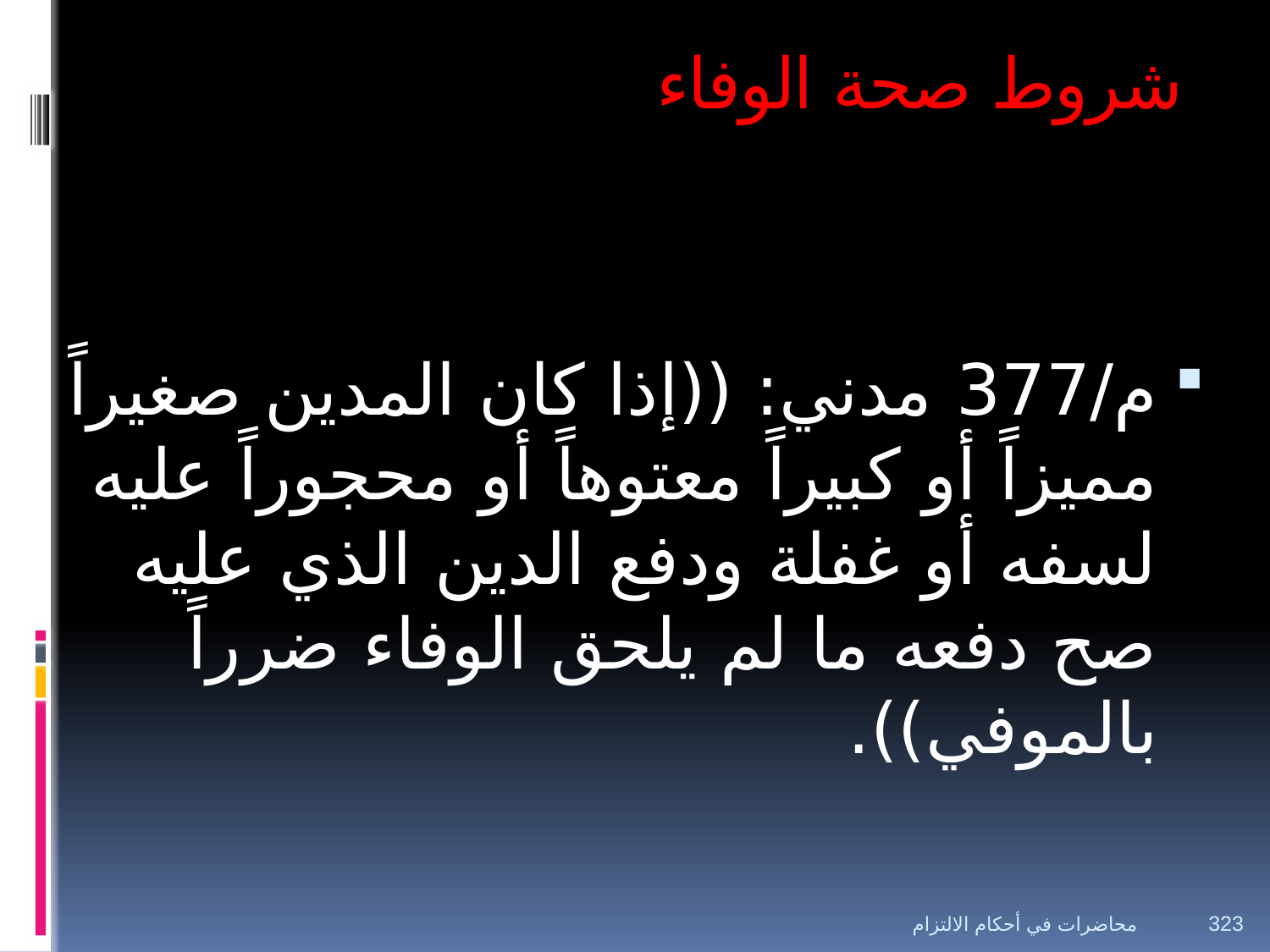

# شروط صحة الوفاء
م/377 مدني: ((إذا كان المدين صغيراً مميزاً أو كبيراً معتوهاً أو محجوراً عليه لسفه أو غفلة ودفع الدين الذي عليه صح دفعه ما لم يلحق الوفاء ضرراً بالموفي)).

محاضرات في أحكام الالتزام
323